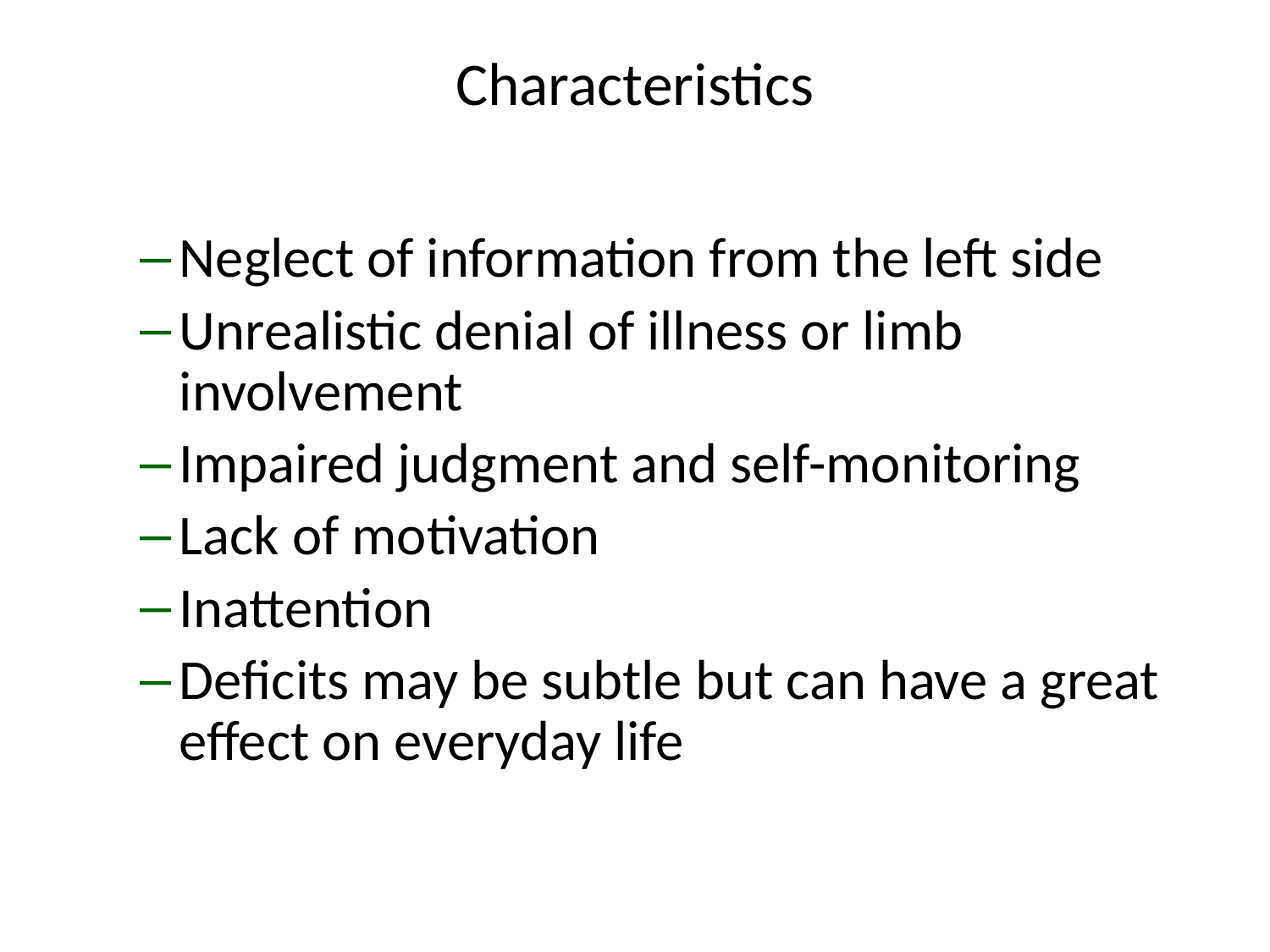

# Characteristics
Neglect of information from the left side
Unrealistic denial of illness or limb involvement
Impaired judgment and self-monitoring
Lack of motivation
Inattention
Deficits may be subtle but can have a great effect on everyday life